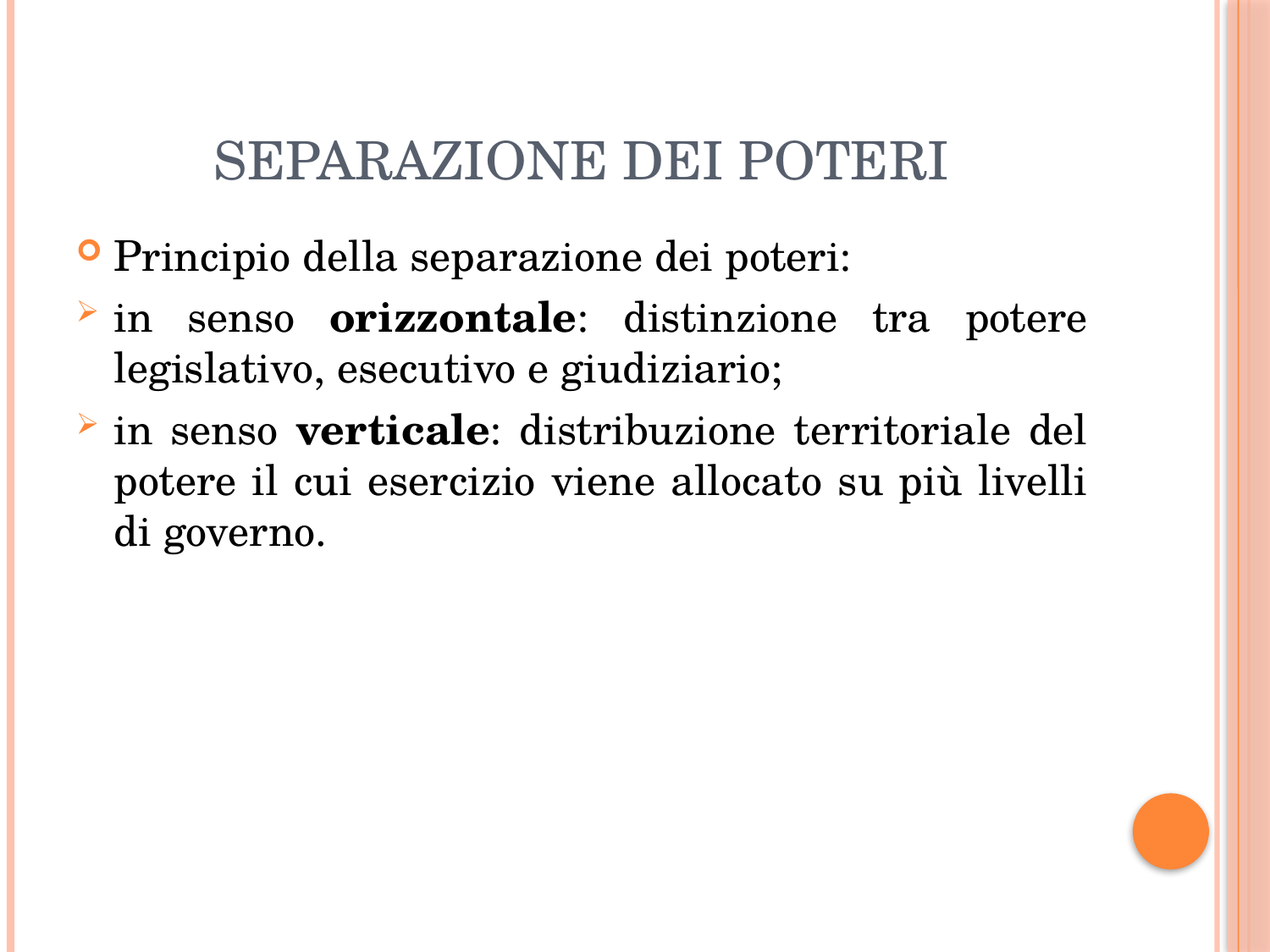

# Separazione dei poteri
Principio della separazione dei poteri:
in senso orizzontale: distinzione tra potere legislativo, esecutivo e giudiziario;
in senso verticale: distribuzione territoriale del potere il cui esercizio viene allocato su più livelli di governo.